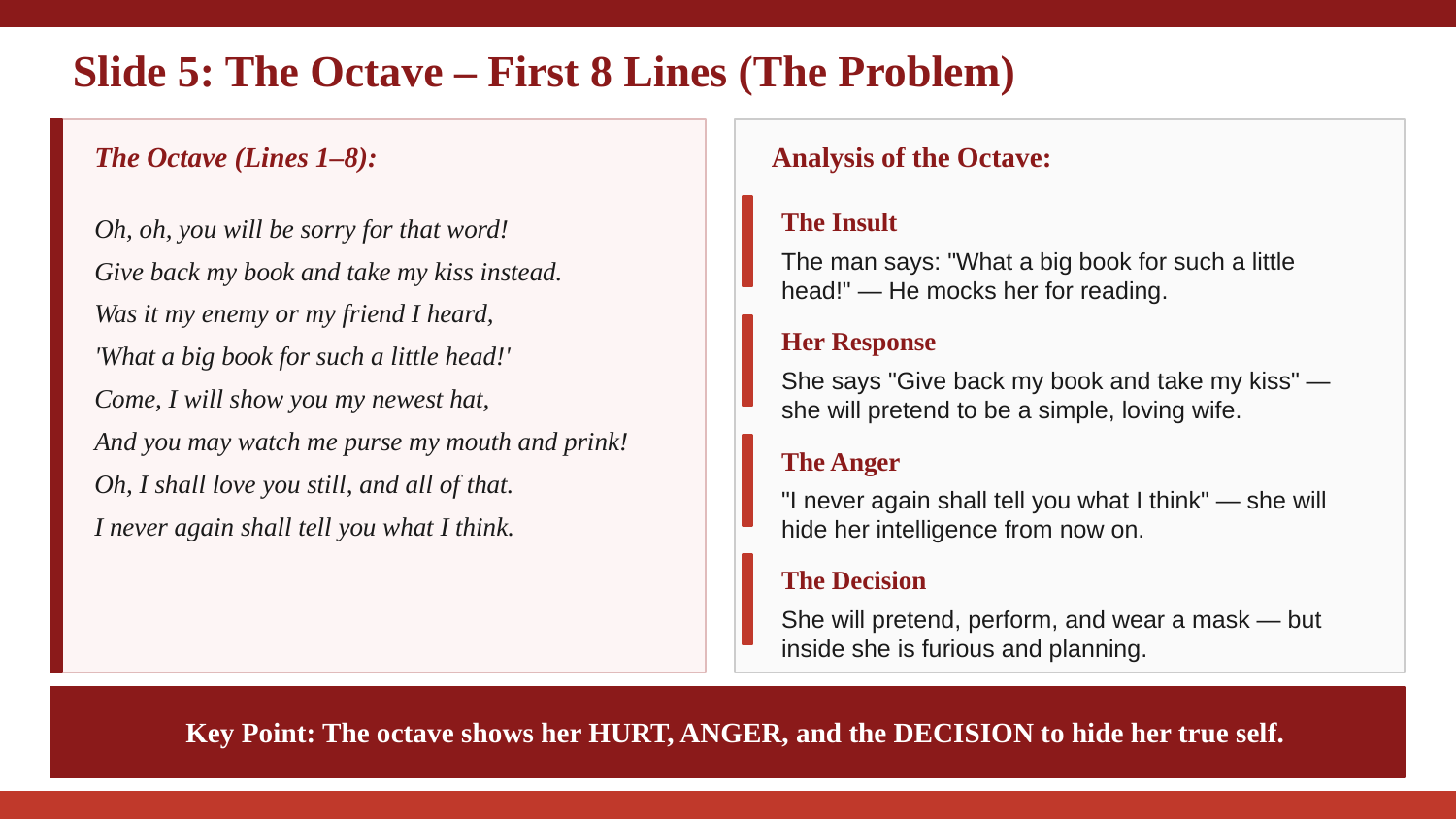

Slide 5: The Octave – First 8 Lines (The Problem)

The Octave (Lines 1–8):
Analysis of the Octave:
Oh, oh, you will be sorry for that word!
Give back my book and take my kiss instead.
Was it my enemy or my friend I heard,
'What a big book for such a little head!'
Come, I will show you my newest hat,
And you may watch me purse my mouth and prink!
Oh, I shall love you still, and all of that.
I never again shall tell you what I think.

The Insult
The man says: "What a big book for such a little head!" — He mocks her for reading.

Her Response
She says "Give back my book and take my kiss" — she will pretend to be a simple, loving wife.

The Anger
"I never again shall tell you what I think" — she will hide her intelligence from now on.

The Decision
She will pretend, perform, and wear a mask — but inside she is furious and planning.

Key Point: The octave shows her HURT, ANGER, and the DECISION to hide her true self.